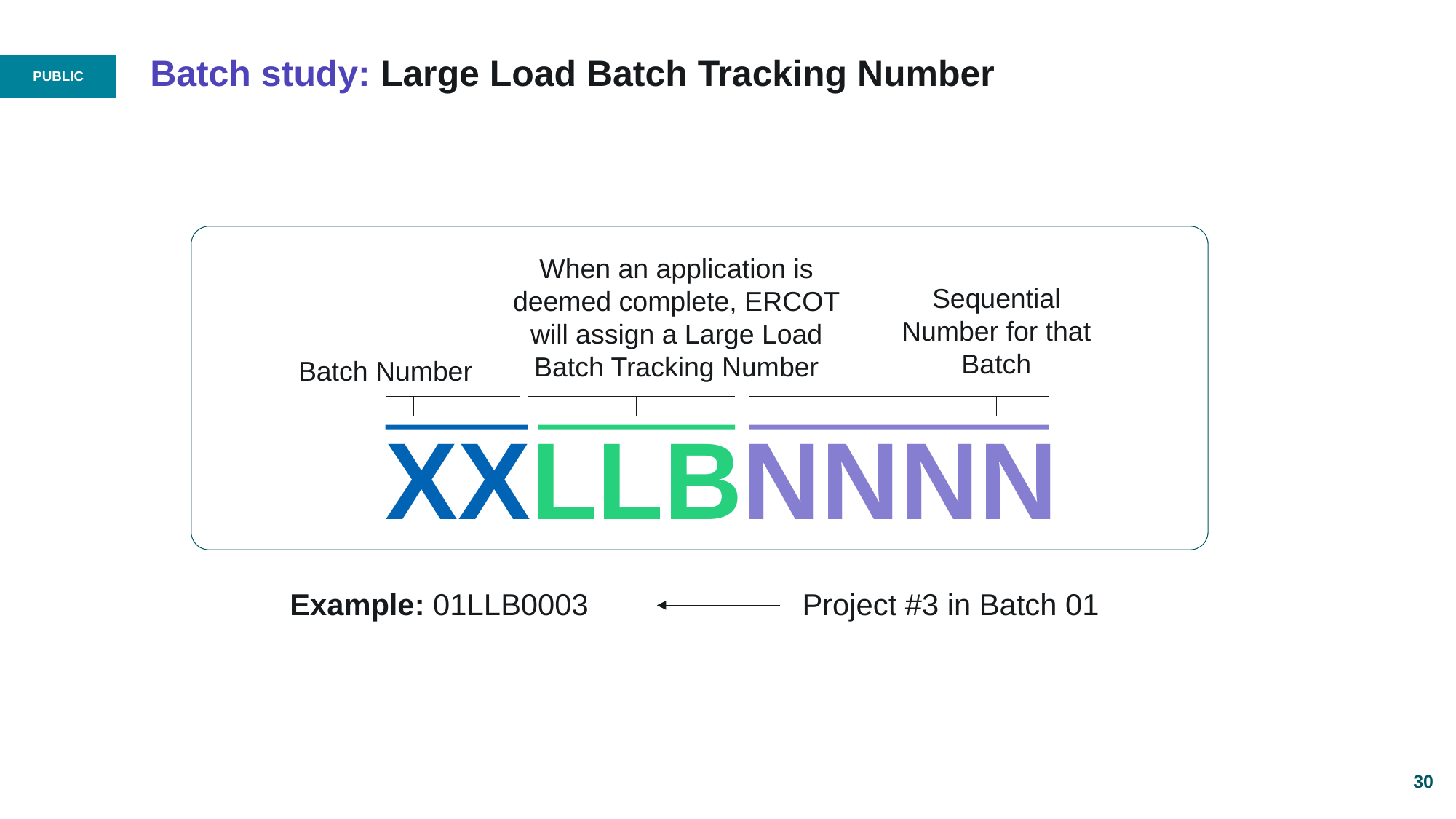

# Batch study: Large Load Batch Tracking Number

When an application is deemed complete, ERCOT will assign a Large Load Batch Tracking Number
Sequential Number for that Batch
Batch Number
XXLLBNNNN

Example: 01LLB0003
Project #3 in Batch 01
30